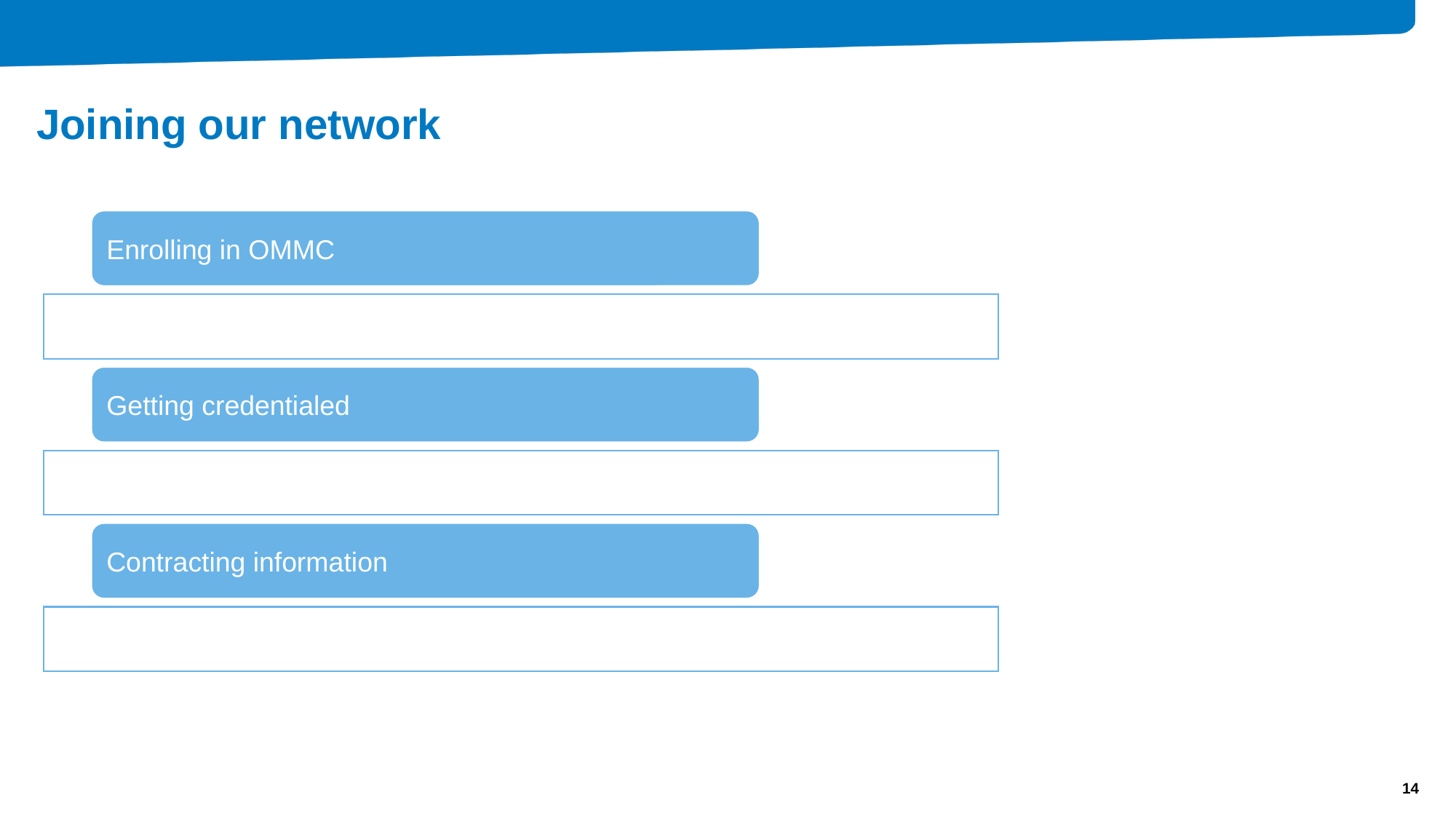

# Joining our network

Enrolling in OMMC
Getting credentialed
Contracting information
14